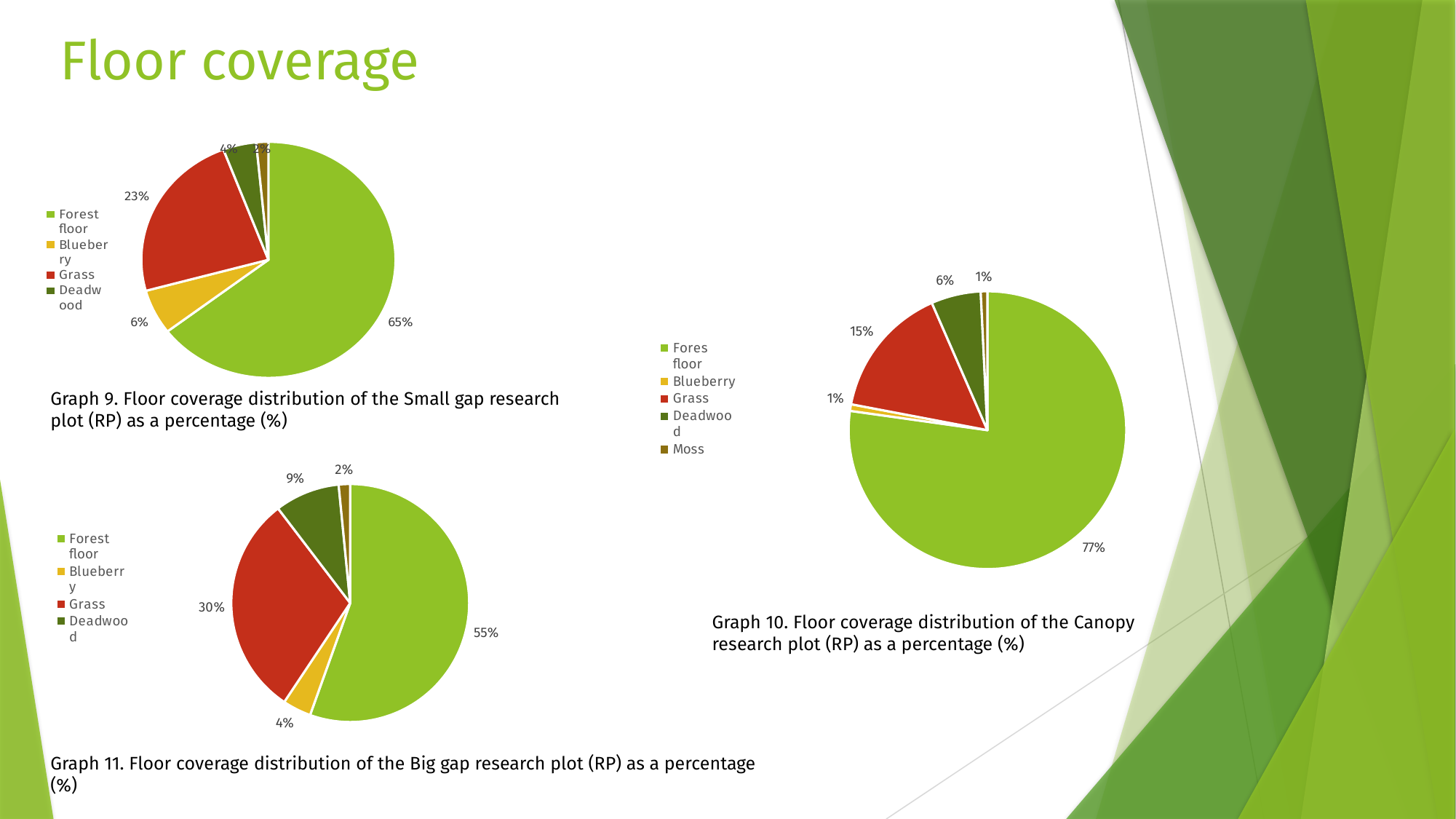

# Floor coverage

### Chart

| Category | % = |
|---|---|
| Forest floor | 0.6461538461538462 |
| Blueberry | 0.06153846153846154 |
| Grass | 0.23461538461538461 |
| Deadwood | 0.04230769230769231 |
| Moss | 0.015384615384615385 |

### Chart

| Category | % = |
|---|---|
| Fores floor | 0.7692307692307693 |
| Blueberry | 0.007692307692307693 |
| Grass | 0.15384615384615385 |
| Deadwood | 0.057692307692307696 |
| Moss | 0.007692307692307693 |
Graph 9. Floor coverage distribution of the Small gap research plot (RP) as a percentage (%)

### Chart

| Category | % = |
|---|---|
| Forest floor | 0.5499999999999999 |
| Blueberry | 0.038461538461538464 |
| Grass | 0.30000000000000004 |
| Deadwood | 0.08750000000000001 |
| Moss | 0.015384615384615385 |
Graph 10. Floor coverage distribution of the Canopy research plot (RP) as a percentage (%)
Graph 11. Floor coverage distribution of the Big gap research plot (RP) as a percentage (%)